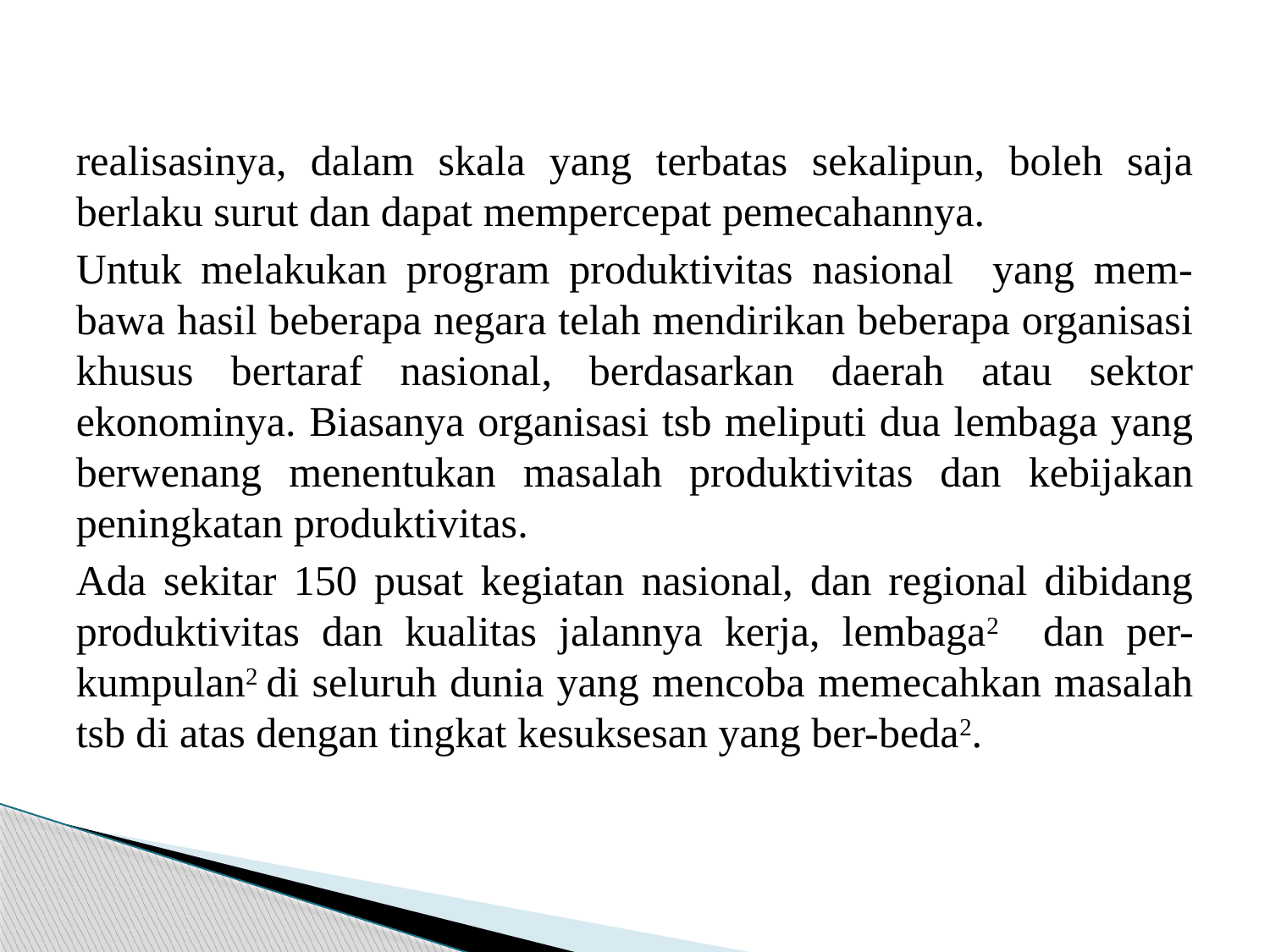

#
realisasinya, dalam skala yang terbatas sekalipun, boleh saja berlaku surut dan dapat mempercepat pemecahannya.
Untuk melakukan program produktivitas nasional  yang mem-bawa hasil beberapa negara telah mendirikan beberapa organisasi khusus bertaraf nasional, berdasarkan daerah atau sektor ekonominya. Biasanya organisasi tsb meliputi dua lembaga yang berwenang menentukan masalah produktivitas dan kebijakan peningkatan produktivitas.
Ada sekitar 150 pusat kegiatan nasional, dan regional dibidang produktivitas dan kualitas jalannya kerja, lembaga2  dan per-kumpulan2 di seluruh dunia yang mencoba memecahkan masalah tsb di atas dengan tingkat kesuksesan yang ber-beda2.